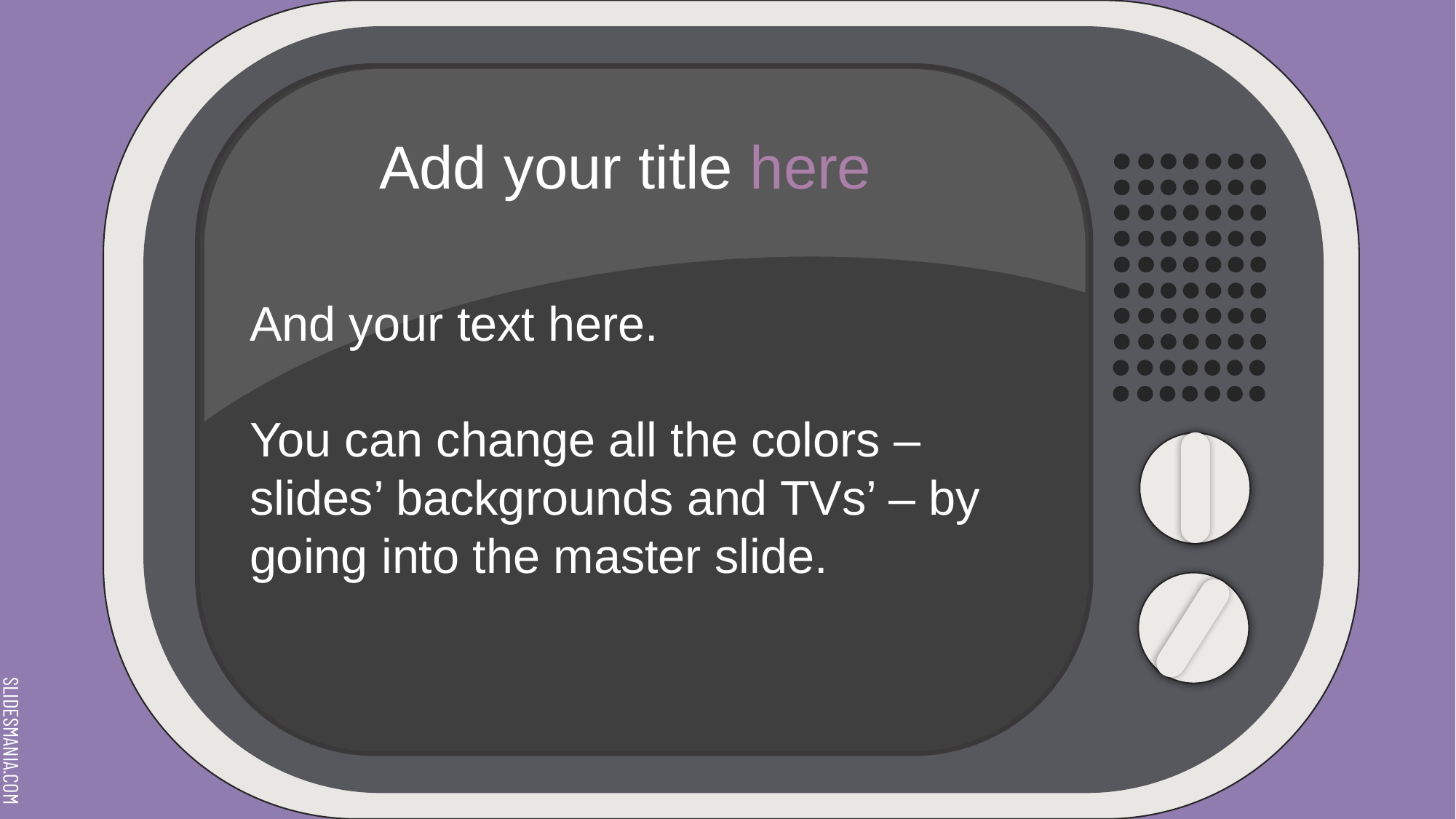

Add your title here
And your text here.

You can change all the colors – slides’ backgrounds and TVs’ – by going into the master slide.